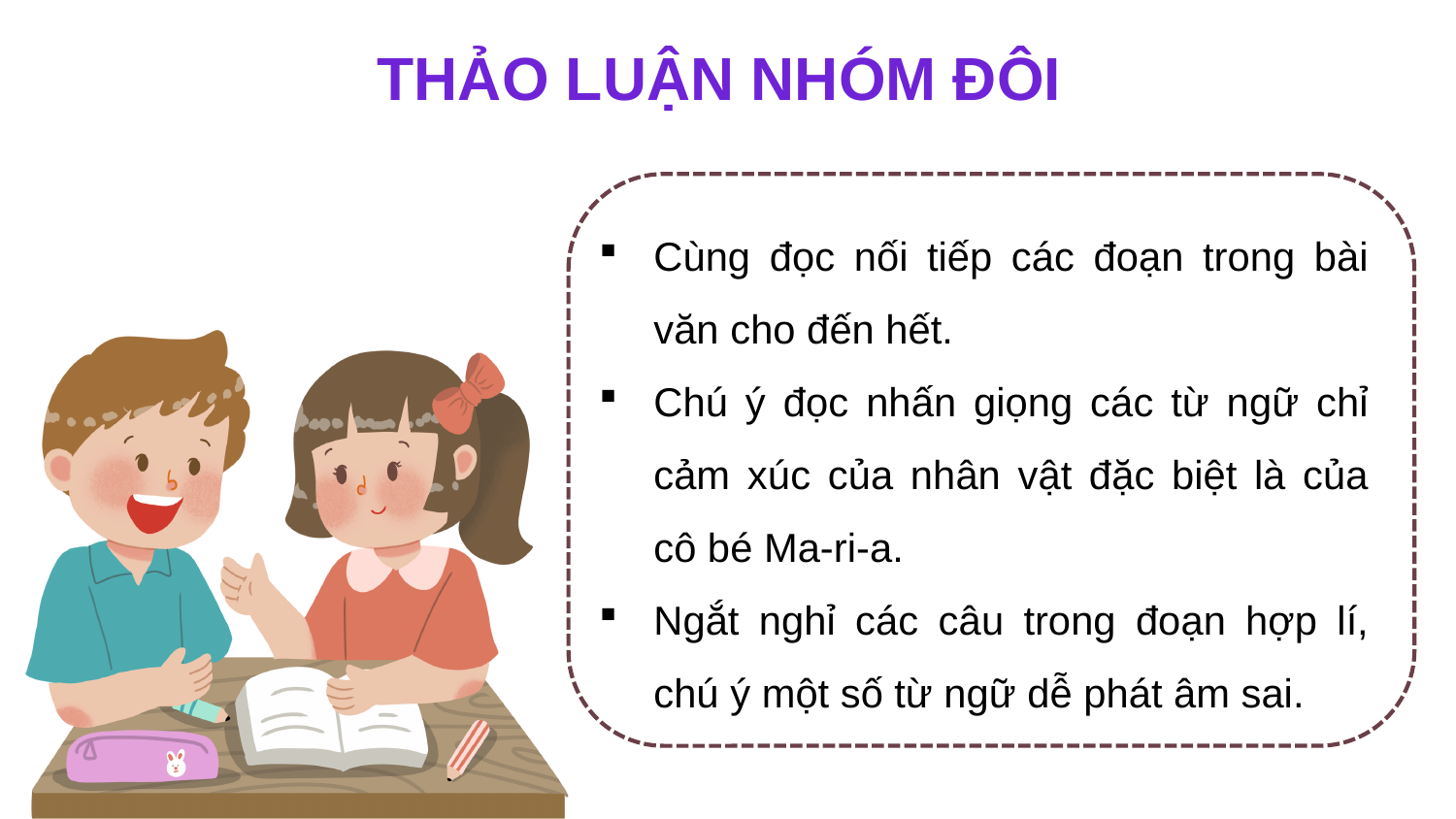

THẢO LUẬN NHÓM ĐÔI

Cùng đọc nối tiếp các đoạn trong bài văn cho đến hết.
Chú ý đọc nhấn giọng các từ ngữ chỉ cảm xúc của nhân vật đặc biệt là của cô bé Ma-ri-a.
Ngắt nghỉ các câu trong đoạn hợp lí, chú ý một số từ ngữ dễ phát âm sai.